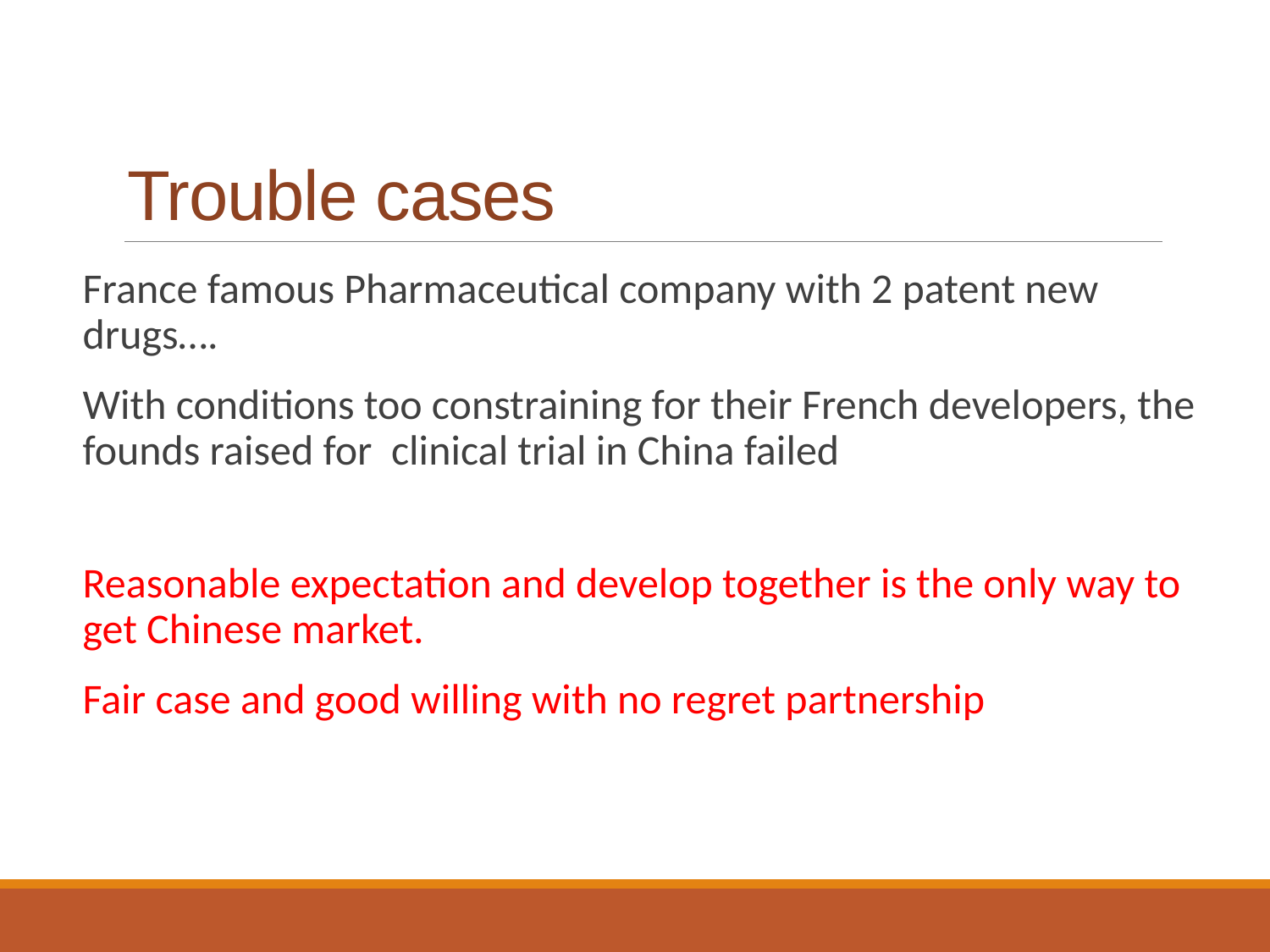

# Trouble cases
France famous Pharmaceutical company with 2 patent new drugs….
With conditions too constraining for their French developers, the founds raised for  clinical trial in China failed

Reasonable expectation and develop together is the only way to get Chinese market.
Fair case and good willing with no regret partnership